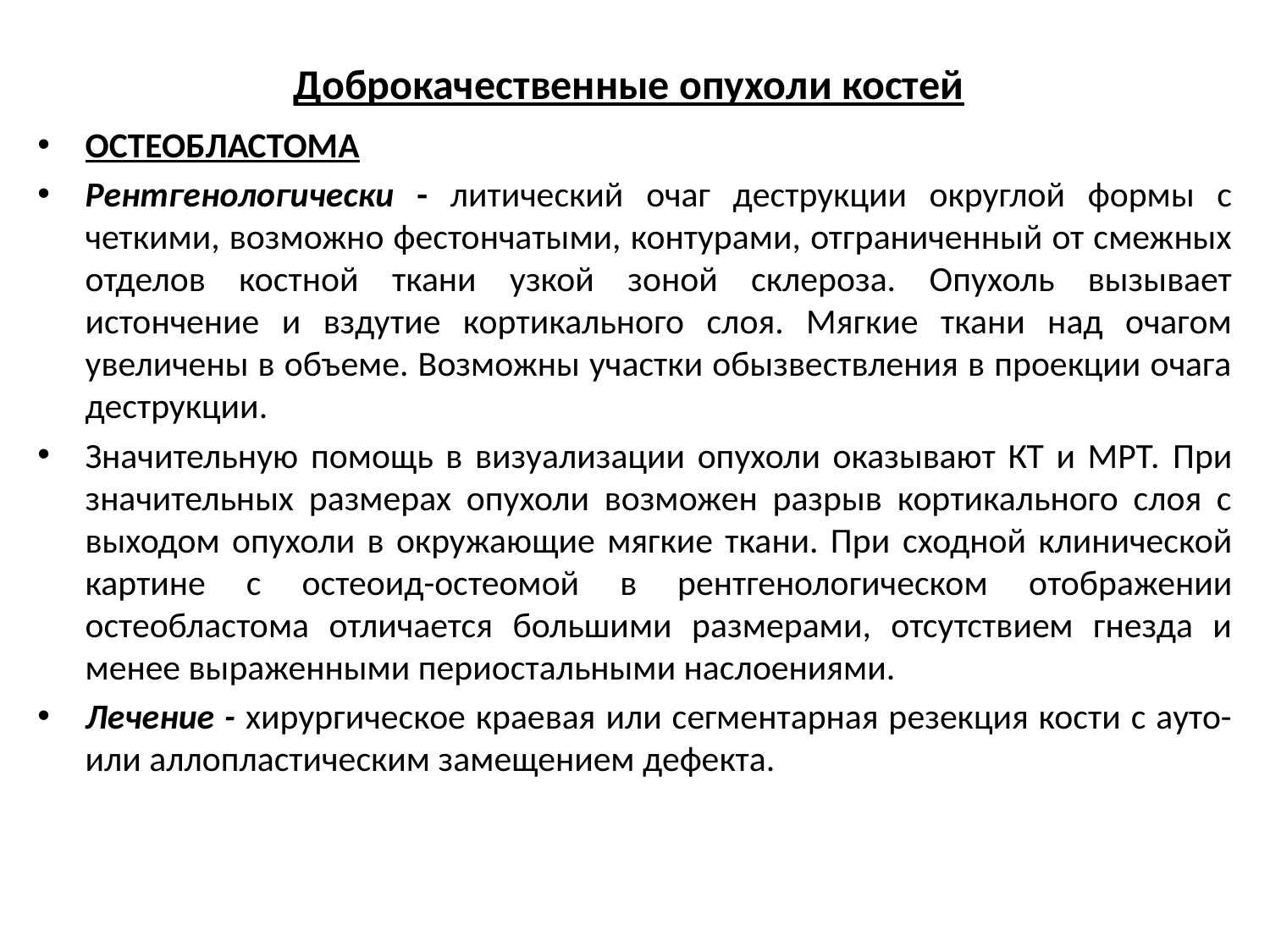

# Доброкачественные опухоли костей
ОСТЕОБЛАСТОМА
Рентгенологически - литический очаг деструкции округлой формы с четкими, возможно фестончатыми, контурами, отграниченный от смежных отделов костной ткани узкой зоной склероза. Опухоль вызывает истончение и вздутие кортикального слоя. Мягкие ткани над очагом увеличены в объеме. Возможны участки обызвествления в проекции очага деструкции.
Значительную помощь в визуализации опухоли оказывают КТ и МРТ. При значительных размерах опухоли возможен разрыв кортикального слоя с выходом опухоли в окружающие мягкие ткани. При cходной клинической картине с остеоид-остеомой в рентгенологическом oтображении остеобластома отличается большими размерами, отсутствием гнезда и менее выраженными периостальными наслоениями.
Лечение - хирургическое краевая или сегментарная резекция кости с ауто- или аллопластическим замещением дефекта.